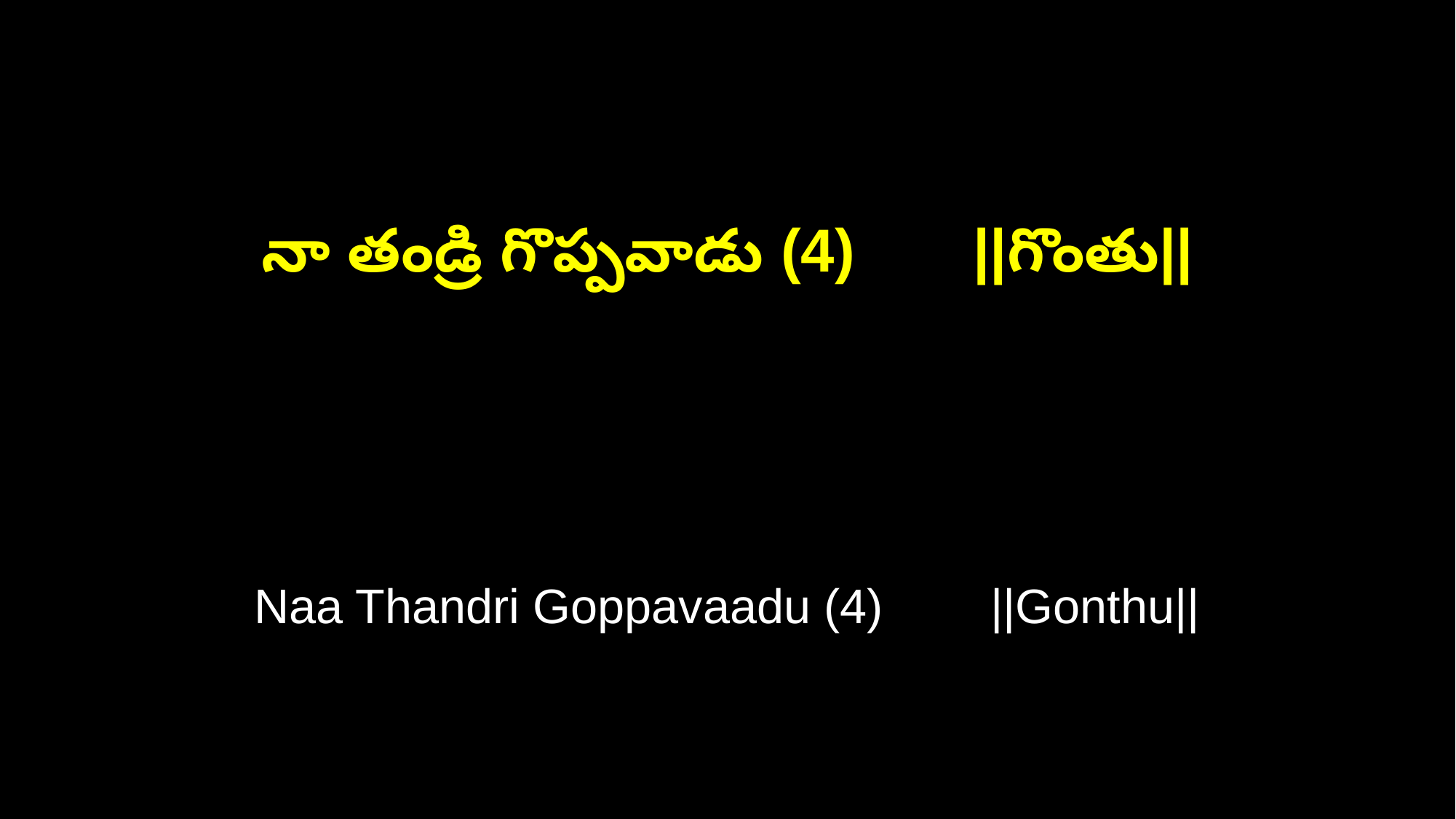

నా తండ్రి గొప్పవాడు (4)       ||గొంతు||
Naa Thandri Goppavaadu (4)        ||Gonthu||